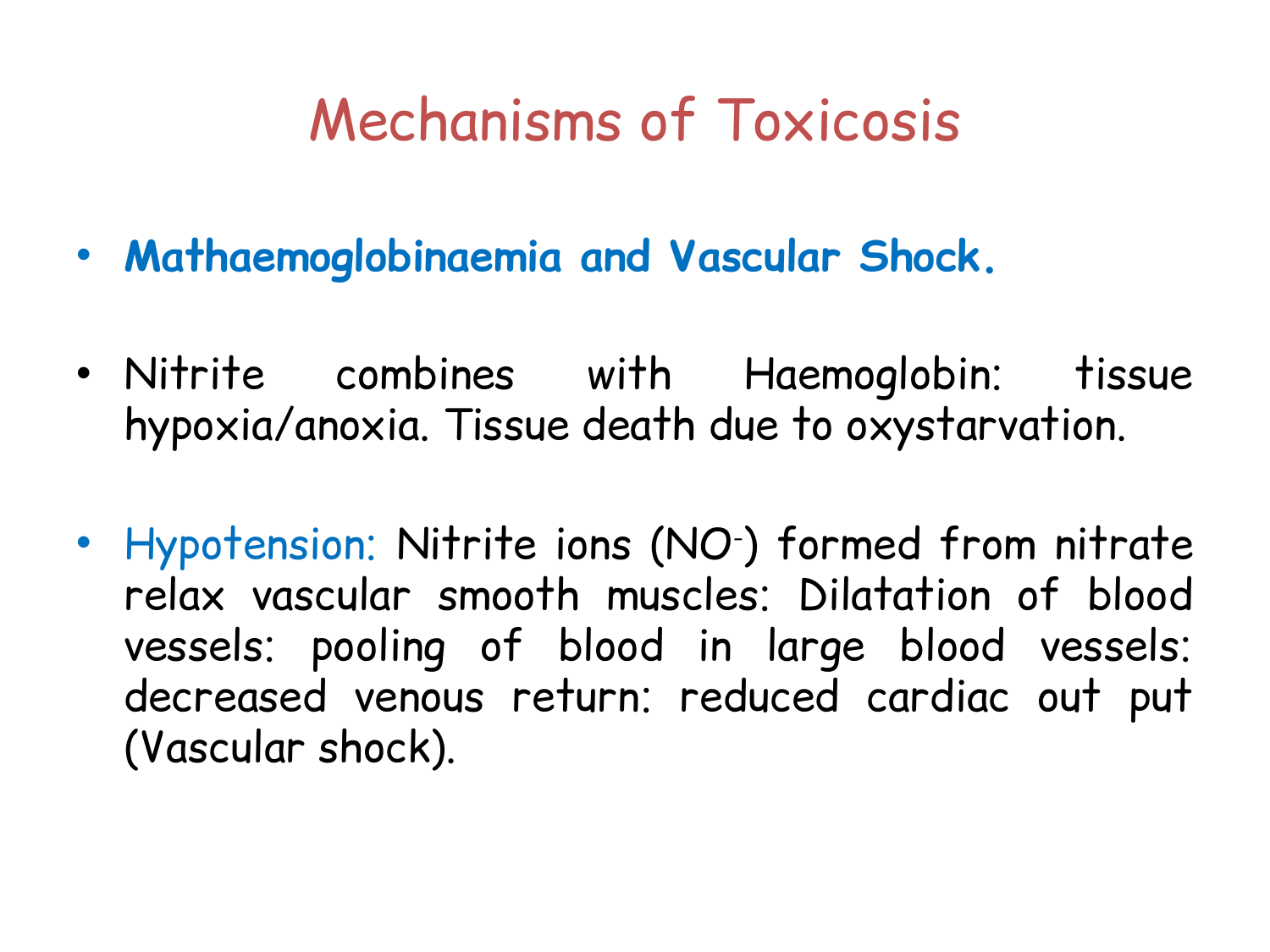

# Mechanisms of Toxicosis
Mathaemoglobinaemia and Vascular Shock.

Nitrite combines with Haemoglobin: tissue hypoxia/anoxia. Tissue death due to oxystarvation.

Hypotension: Nitrite ions (NO-) formed from nitrate relax vascular smooth muscles: Dilatation of blood vessels: pooling of blood in large blood vessels: decreased venous return: reduced cardiac out put (Vascular shock).